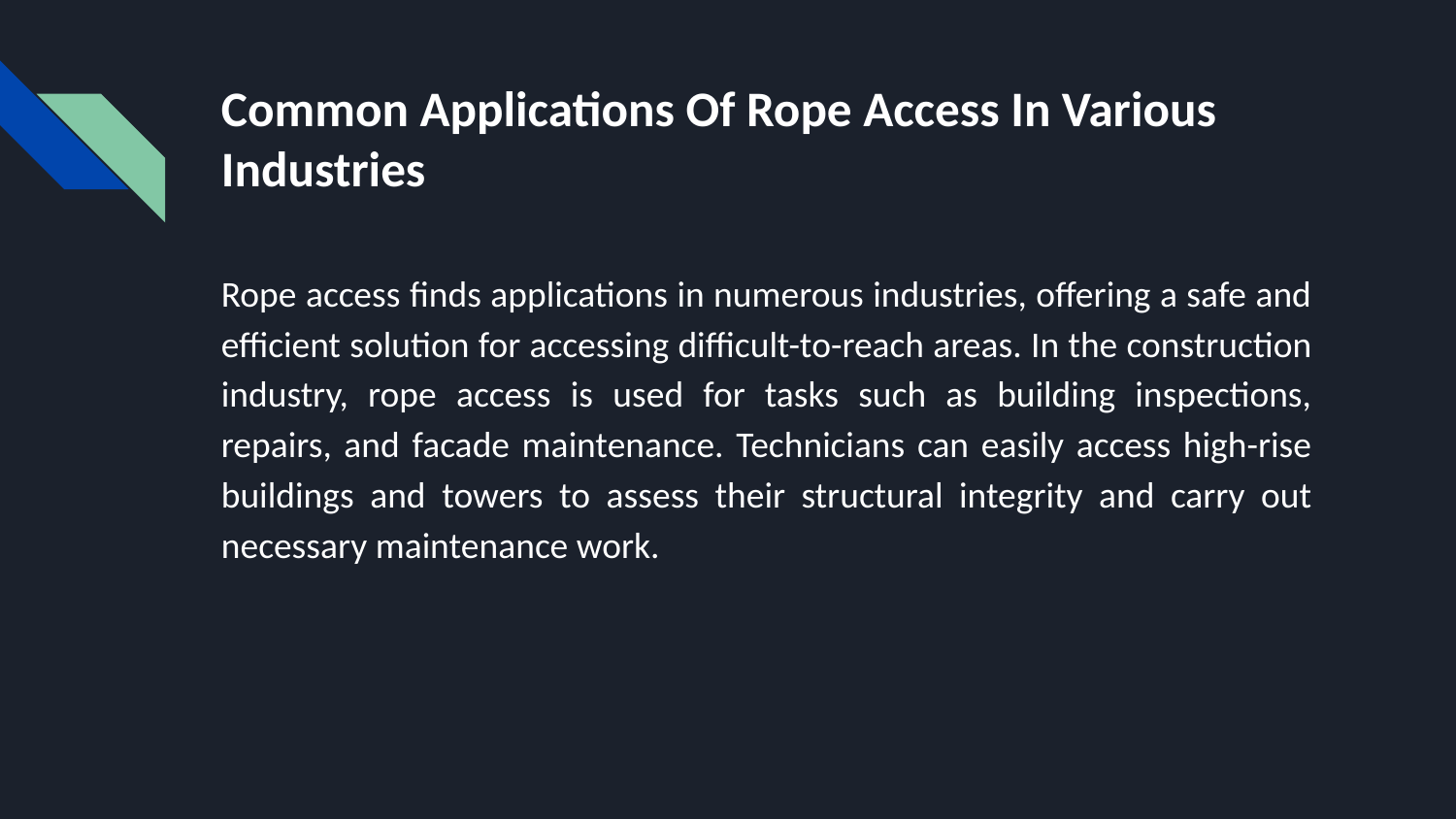

# Common Applications Of Rope Access In Various Industries
Rope access finds applications in numerous industries, offering a safe and efficient solution for accessing difficult-to-reach areas. In the construction industry, rope access is used for tasks such as building inspections, repairs, and facade maintenance. Technicians can easily access high-rise buildings and towers to assess their structural integrity and carry out necessary maintenance work.